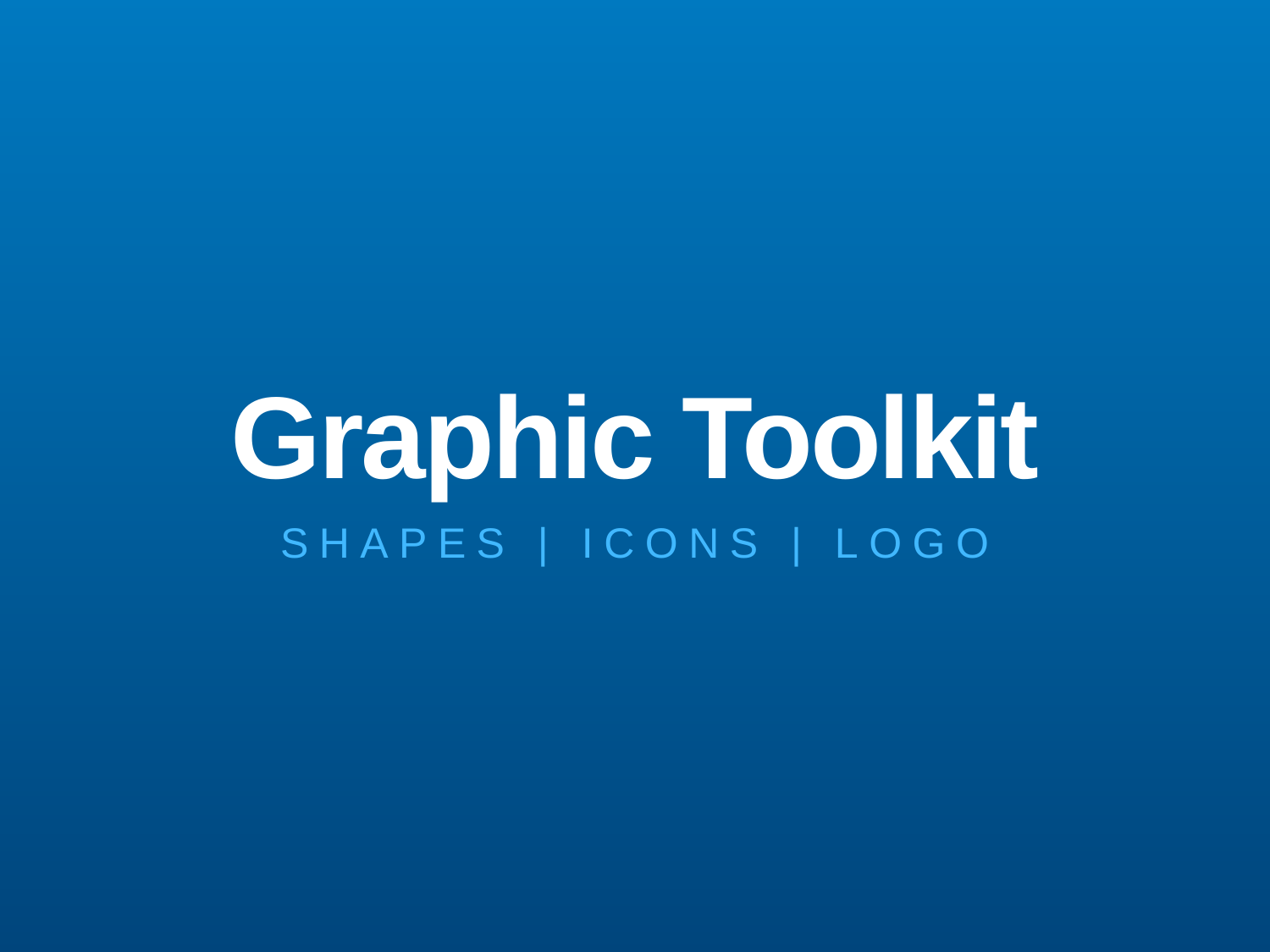

Graphic Toolkit
SHAPES | ICONS | LOGO